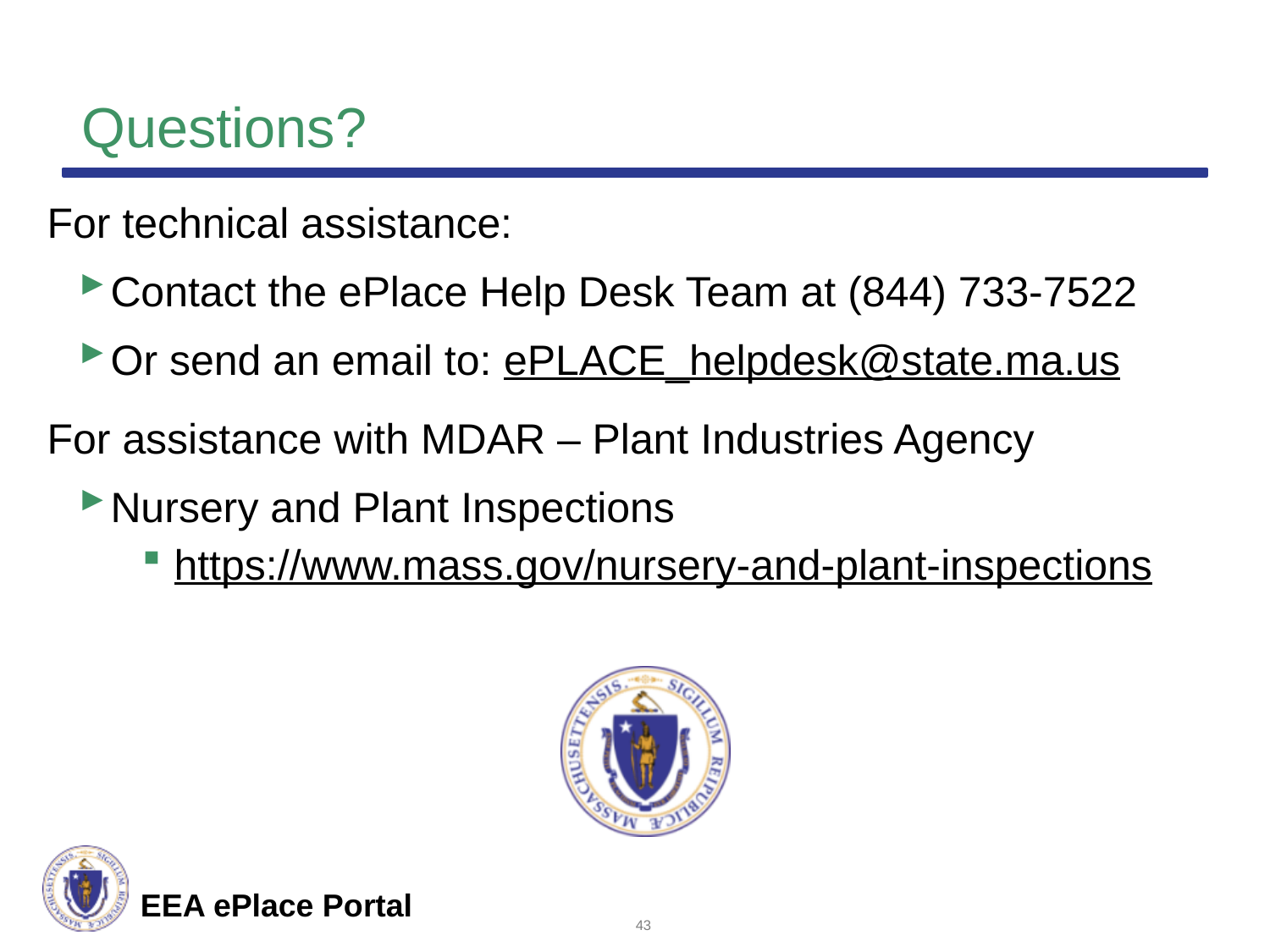

# Questions?
For technical assistance:
Contact the ePlace Help Desk Team at (844) 733-7522
Or send an email to: ePLACE_helpdesk@state.ma.us
For assistance with MDAR – Plant Industries Agency
Nursery and Plant Inspections
https://www.mass.gov/nursery-and-plant-inspections
43